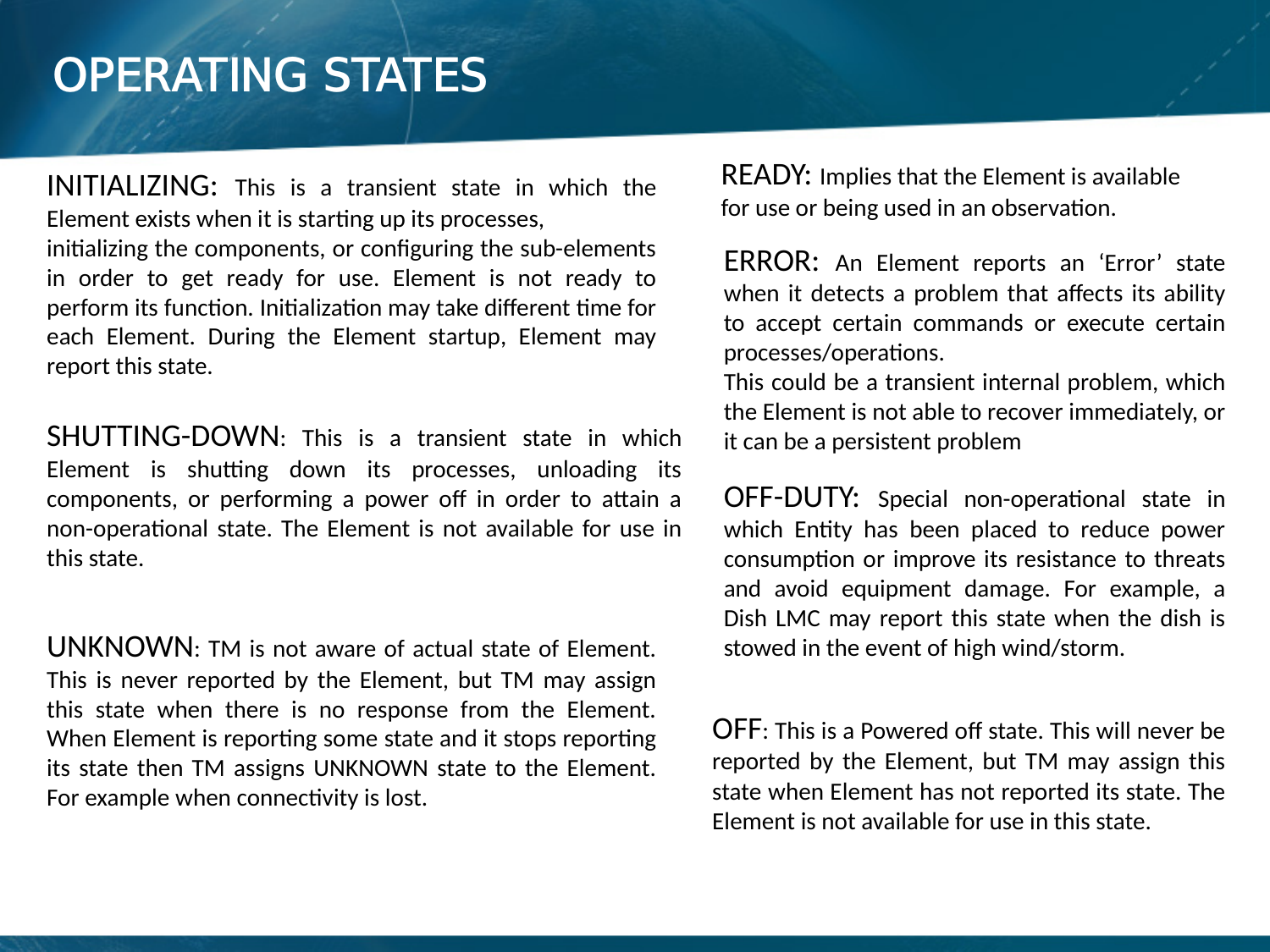

OPERATING STATES
READY: Implies that the Element is available for use or being used in an observation.
INITIALIZING: This is a transient state in which the Element exists when it is starting up its processes,
initializing the components, or configuring the sub-elements in order to get ready for use. Element is not ready to perform its function. Initialization may take different time for each Element. During the Element startup, Element may report this state.
ERROR: An Element reports an ‘Error’ state when it detects a problem that affects its ability to accept certain commands or execute certain processes/operations.
This could be a transient internal problem, which the Element is not able to recover immediately, or it can be a persistent problem
SHUTTING-DOWN: This is a transient state in which Element is shutting down its processes, unloading its components, or performing a power off in order to attain a non-operational state. The Element is not available for use in this state.
OFF-DUTY: Special non-operational state in which Entity has been placed to reduce power consumption or improve its resistance to threats and avoid equipment damage. For example, a Dish LMC may report this state when the dish is stowed in the event of high wind/storm.
UNKNOWN: TM is not aware of actual state of Element. This is never reported by the Element, but TM may assign this state when there is no response from the Element. When Element is reporting some state and it stops reporting its state then TM assigns UNKNOWN state to the Element. For example when connectivity is lost.
OFF: This is a Powered off state. This will never be reported by the Element, but TM may assign this state when Element has not reported its state. The Element is not available for use in this state.